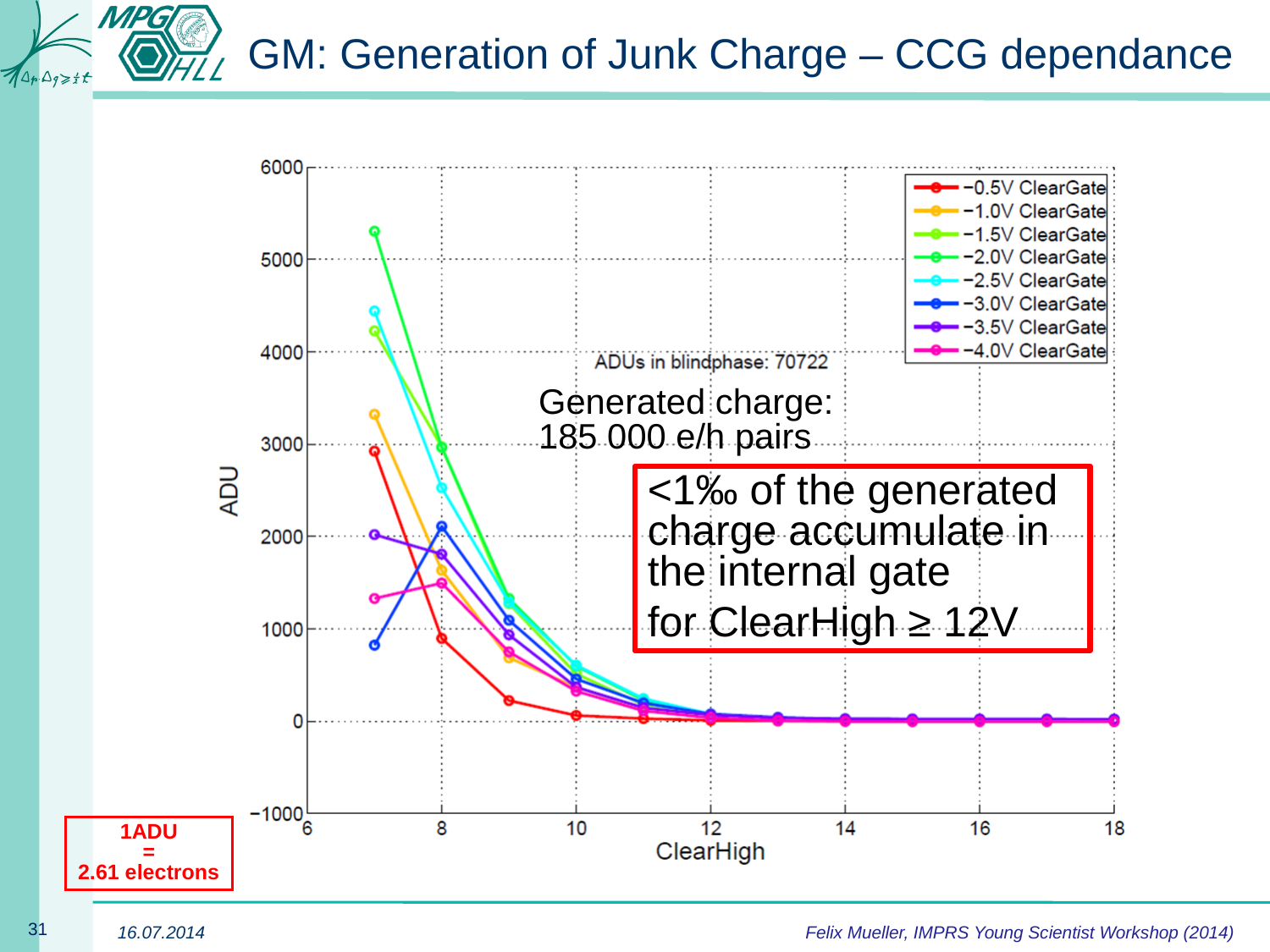

# GM: Generation of Junk Charge – CCG dependance

Generated charge:
185 000 e/h pairs
<1‰ of the generated charge accumulate in the internal gate

for ClearHigh ≥ 12V
1ADU
=
2.61 electrons
Felix Mueller, IMPRS Young Scientist Workshop (2014)
16.07.2014